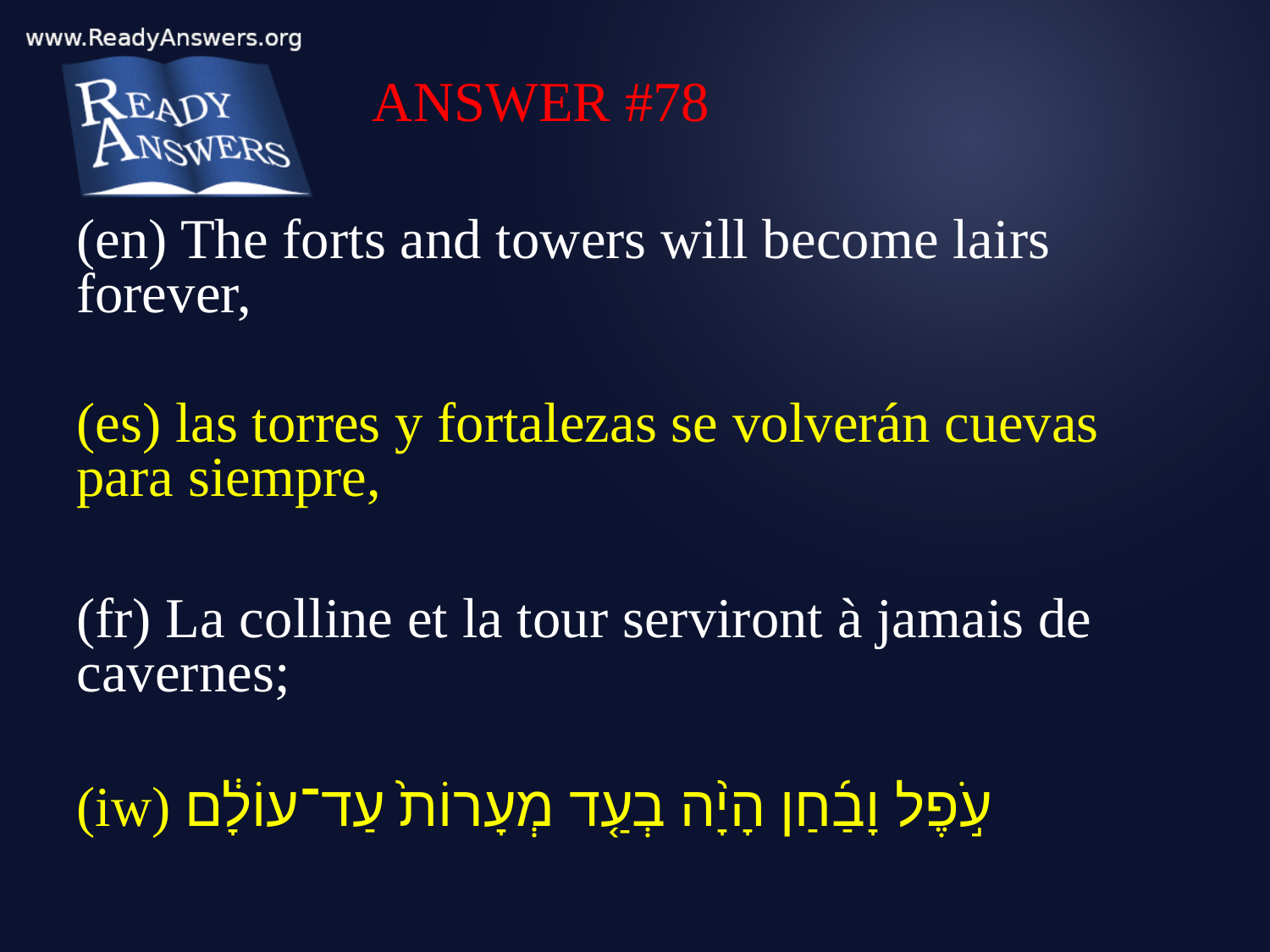

ANSWER #78
(en) The forts and towers will become lairs forever,
(es) las torres y fortalezas se volverán cuevas para siempre,
(fr) La colline et la tour serviront à jamais de cavernes;
(iw) עֹ֣פֶל וָבַ֜חַן הָיָ֨ה בְעַ֤ד מְעָרוֹת֙ עַד־עוֹלָ֔ם